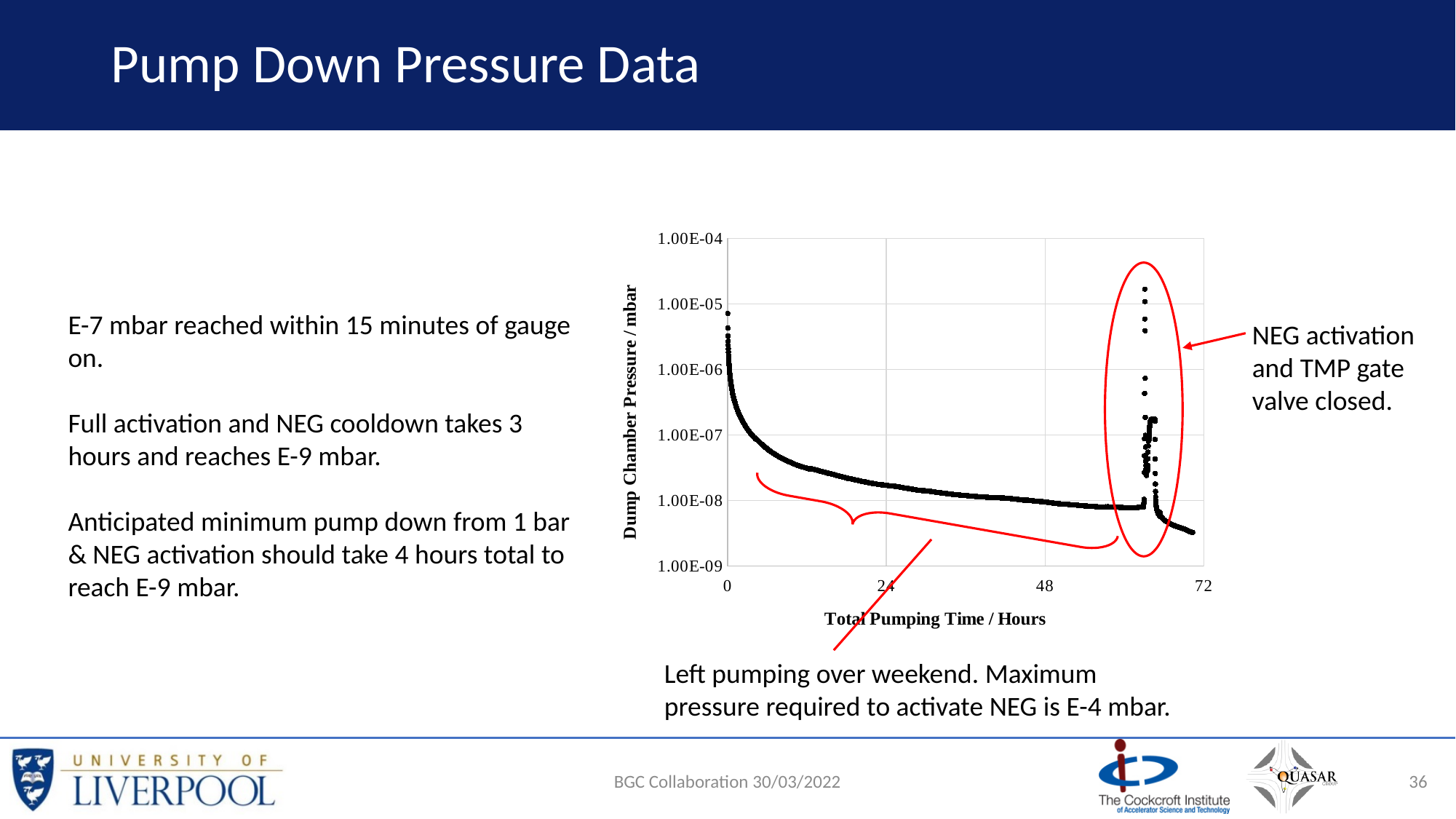

# Pump Down Pressure Data

### Chart

| Category | Dump chamber pressure(mbar) |
|---|---|
E-7 mbar reached within 15 minutes of gauge on.

Full activation and NEG cooldown takes 3 hours and reaches E-9 mbar.

Anticipated minimum pump down from 1 bar & NEG activation should take 4 hours total to reach E-9 mbar.

NEG activation and TMP gate valve closed.

Left pumping over weekend. Maximum pressure required to activate NEG is E-4 mbar.
BGC Collaboration 30/03/2022
36